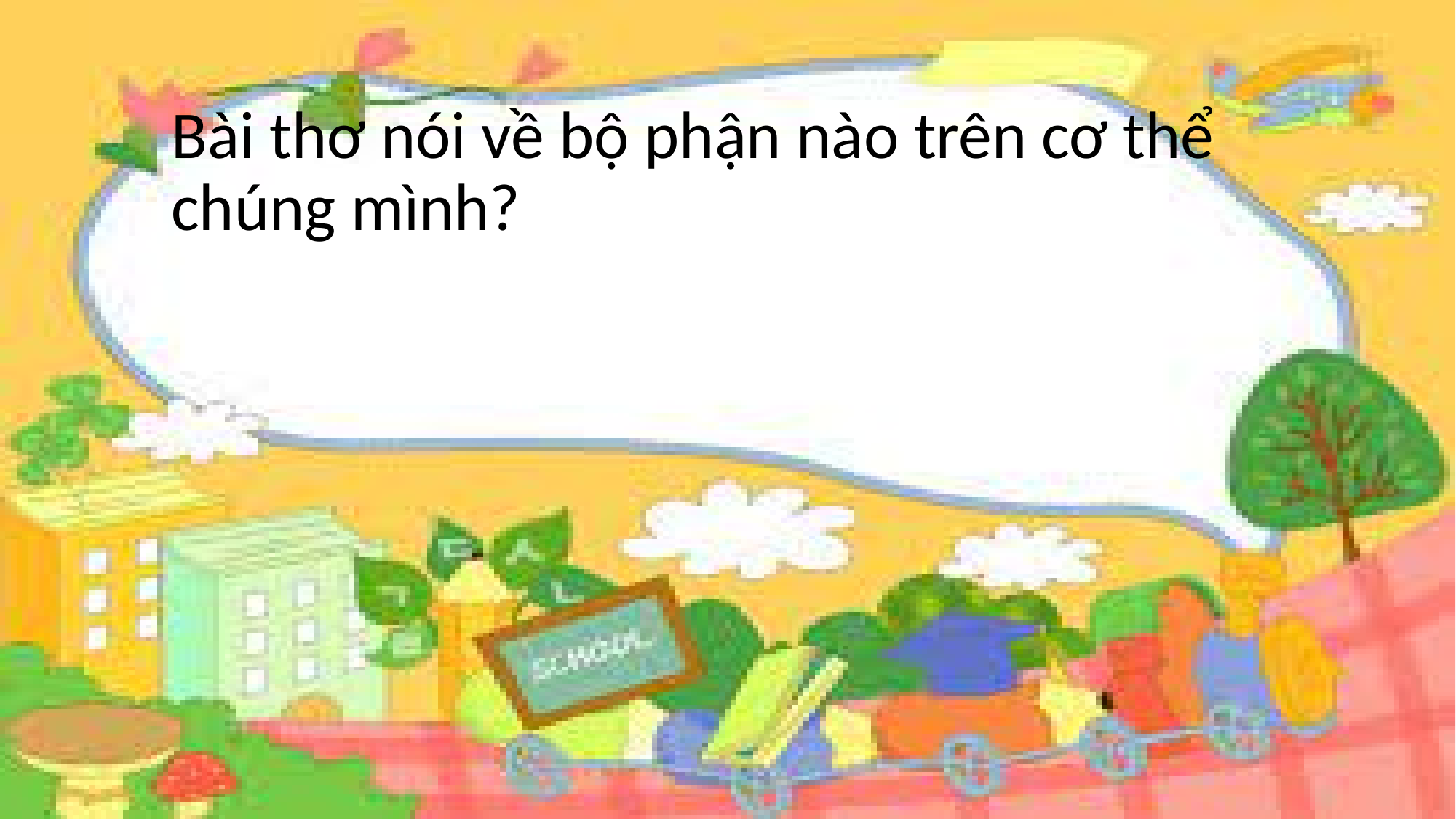

# Bài thơ nói về bộ phận nào trên cơ thể chúng mình?